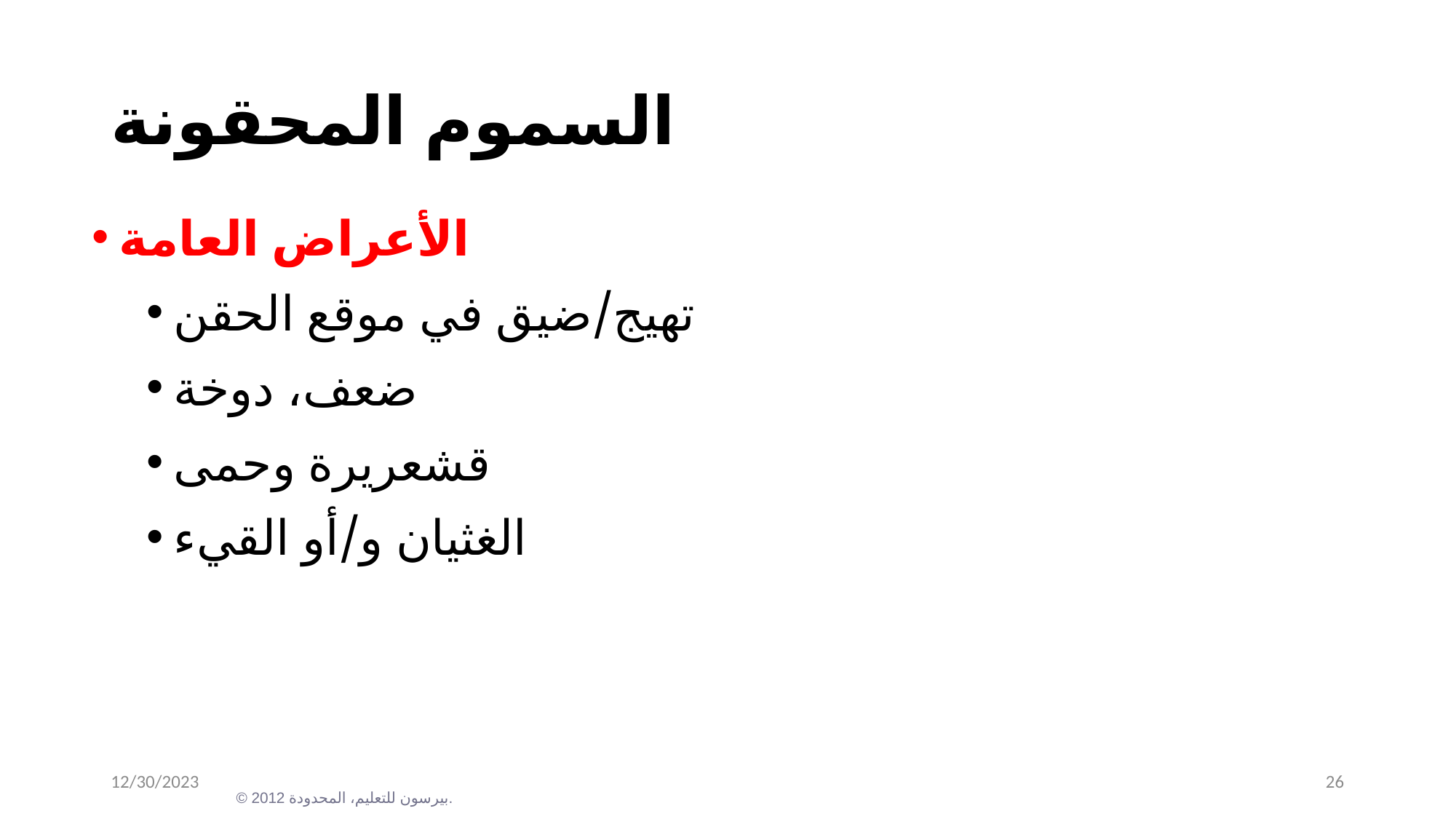

# السموم المحقونة
الأعراض العامة
تهيج/ضيق في موقع الحقن
ضعف، دوخة
قشعريرة وحمى
الغثيان و/أو القيء

12/30/2023
26
© 2012 بيرسون للتعليم، المحدودة.